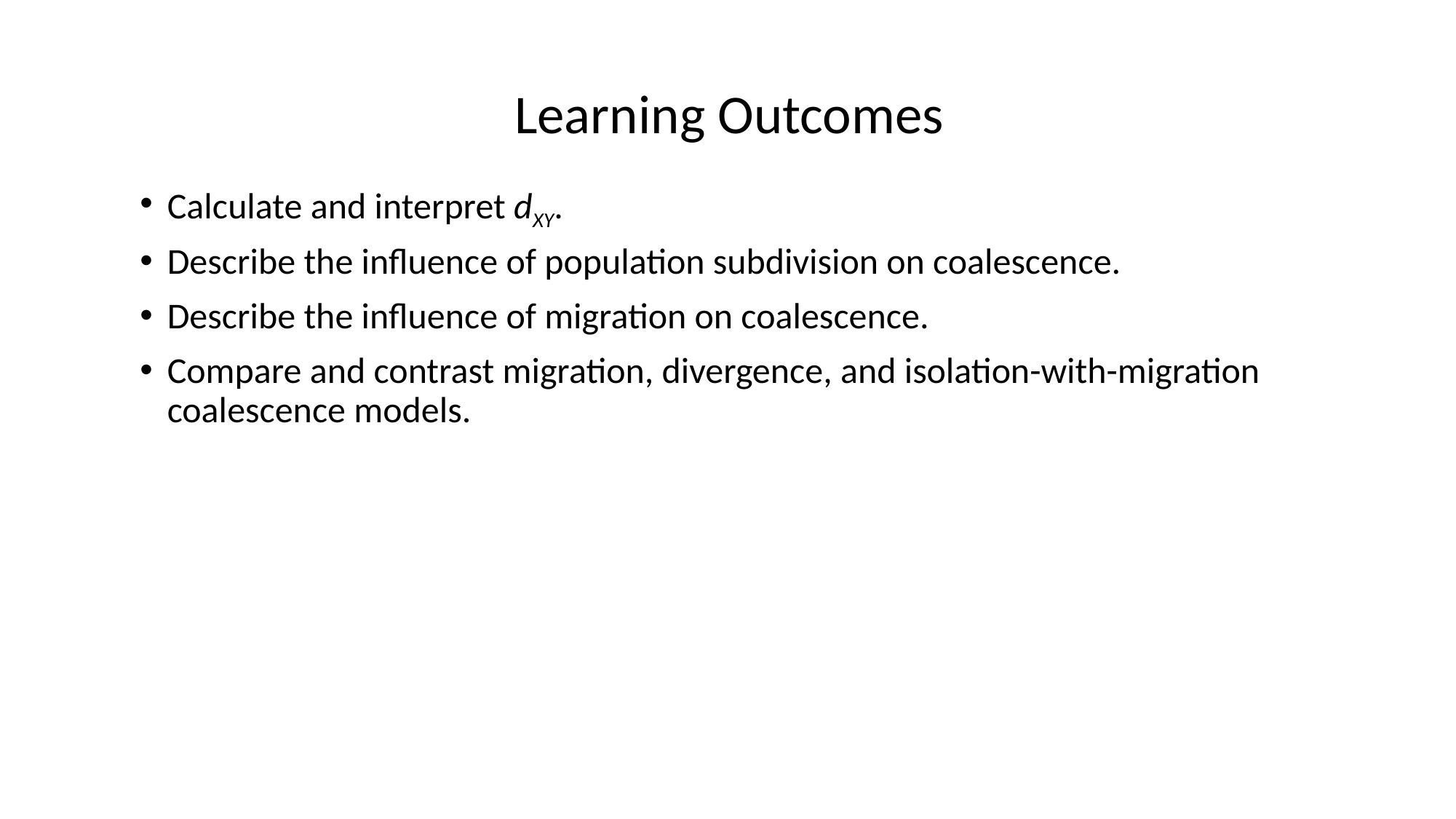

# Learning Outcomes
Calculate and interpret dXY.
Describe the influence of population subdivision on coalescence.
Describe the influence of migration on coalescence.
Compare and contrast migration, divergence, and isolation-with-migration coalescence models.